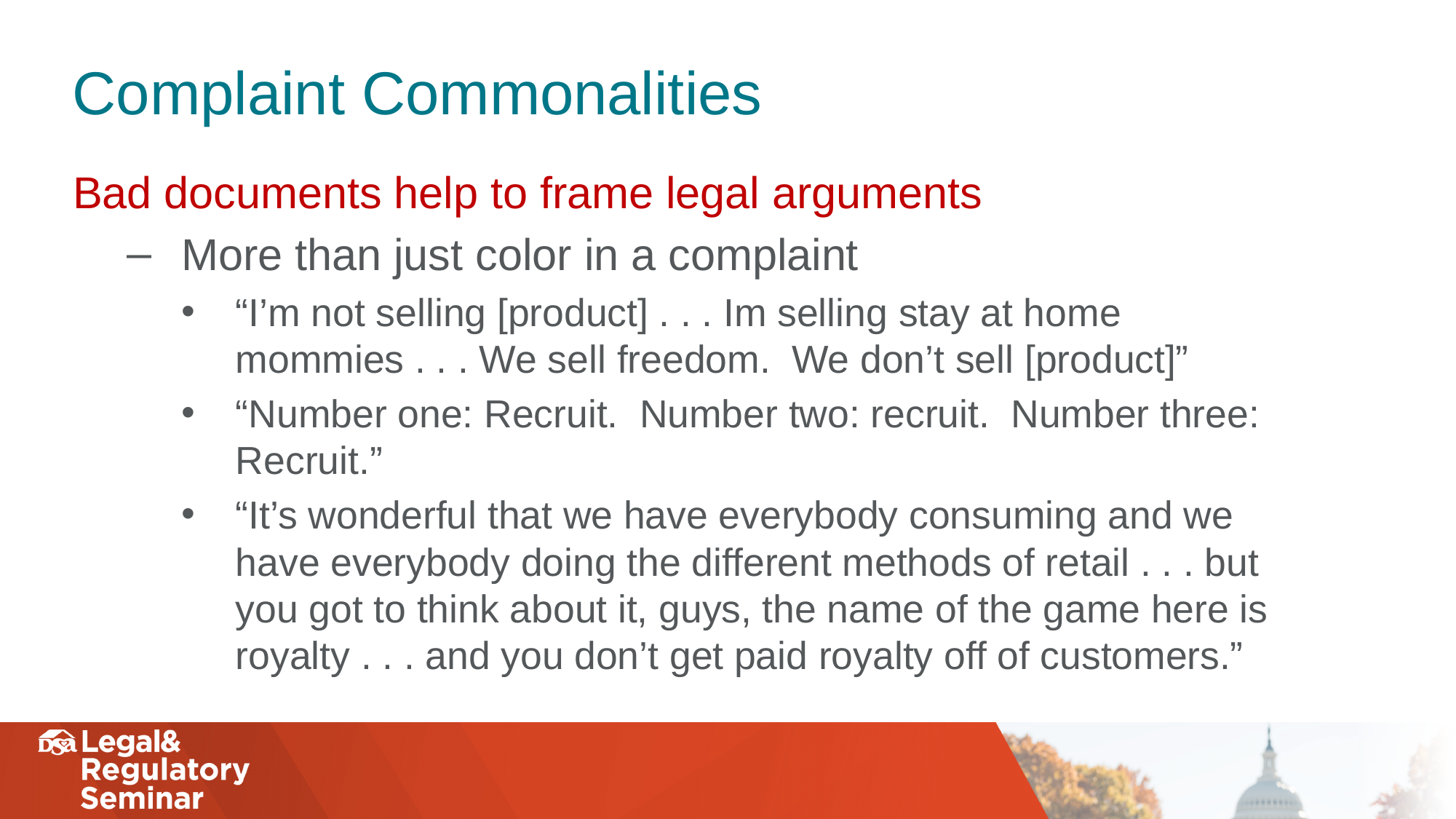

Complaint Commonalities
Bad documents help to frame legal arguments
More than just color in a complaint
“I’m not selling [product] . . . Im selling stay at home mommies . . . We sell freedom.  We don’t sell [product]”
“Number one: Recruit.  Number two: recruit.  Number three: Recruit.”
“It’s wonderful that we have everybody consuming and we have everybody doing the different methods of retail . . . but you got to think about it, guys, the name of the game here is royalty . . . and you don’t get paid royalty off of customers.”